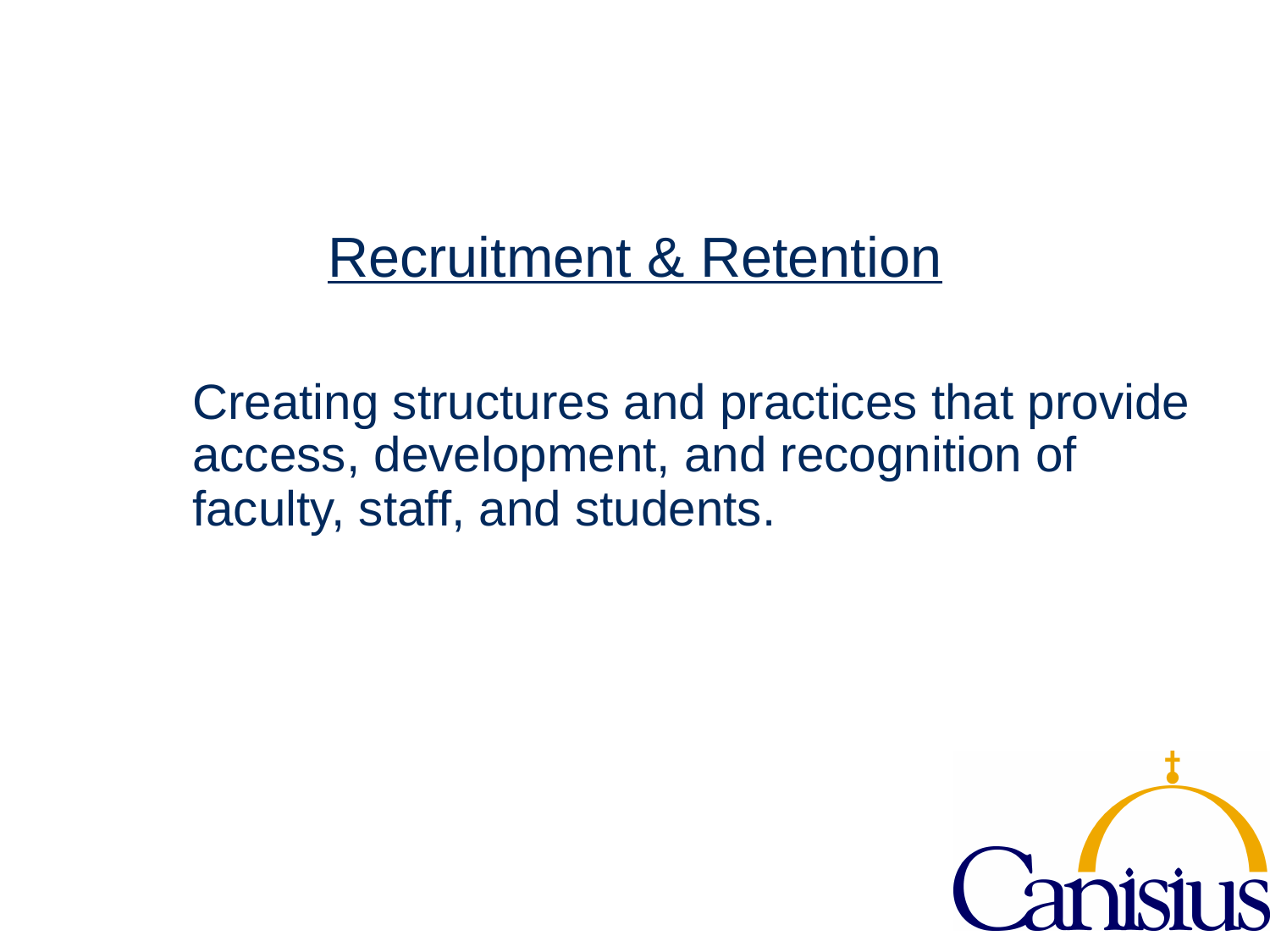

# Recruitment & Retention
Creating structures and practices that provide access, development, and recognition of faculty, staff, and students.